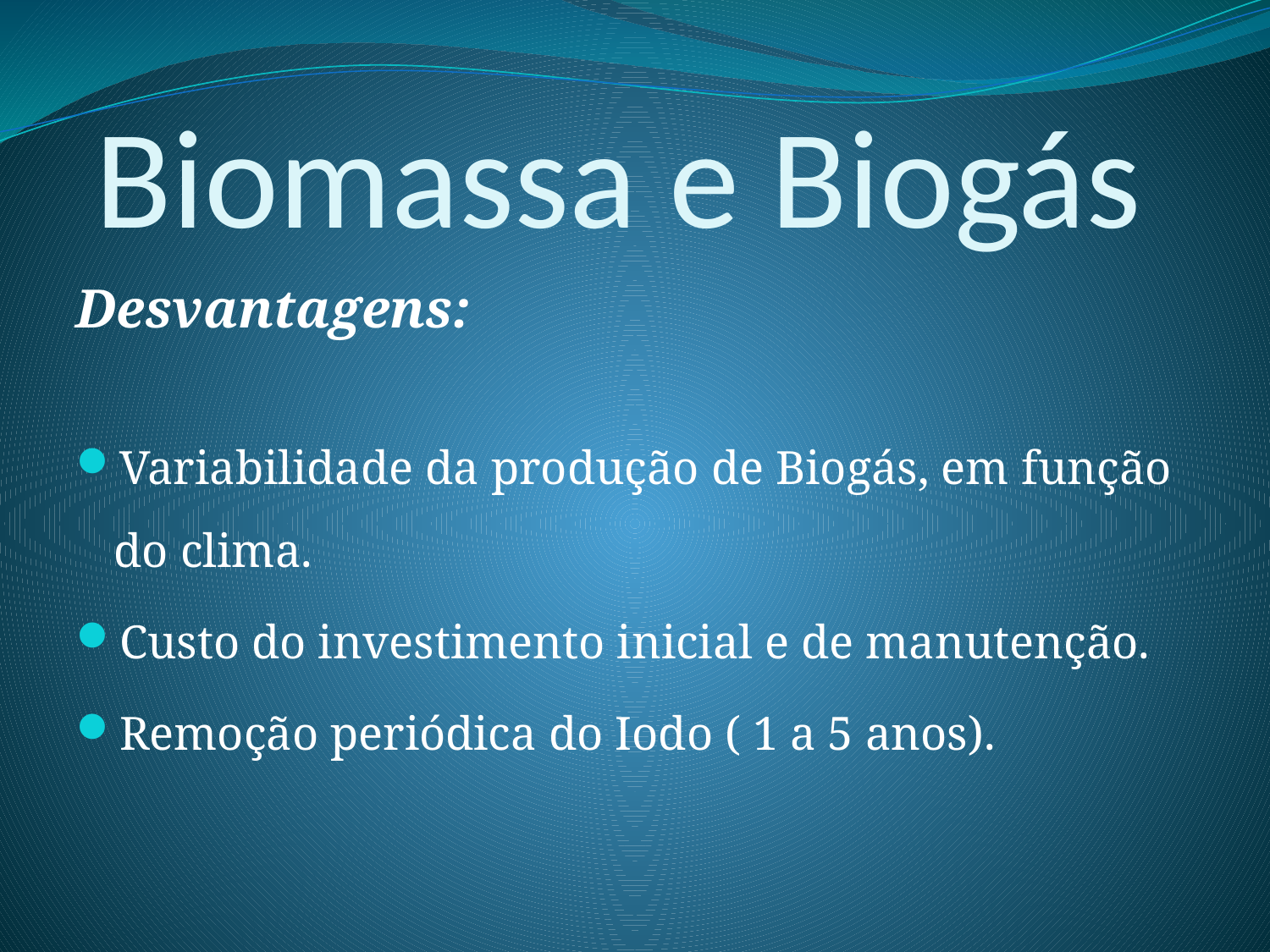

# Biomassa e Biogás
Desvantagens:

Variabilidade da produção de Biogás, em função do clima.
Custo do investimento inicial e de manutenção.
Remoção periódica do Iodo ( 1 a 5 anos).